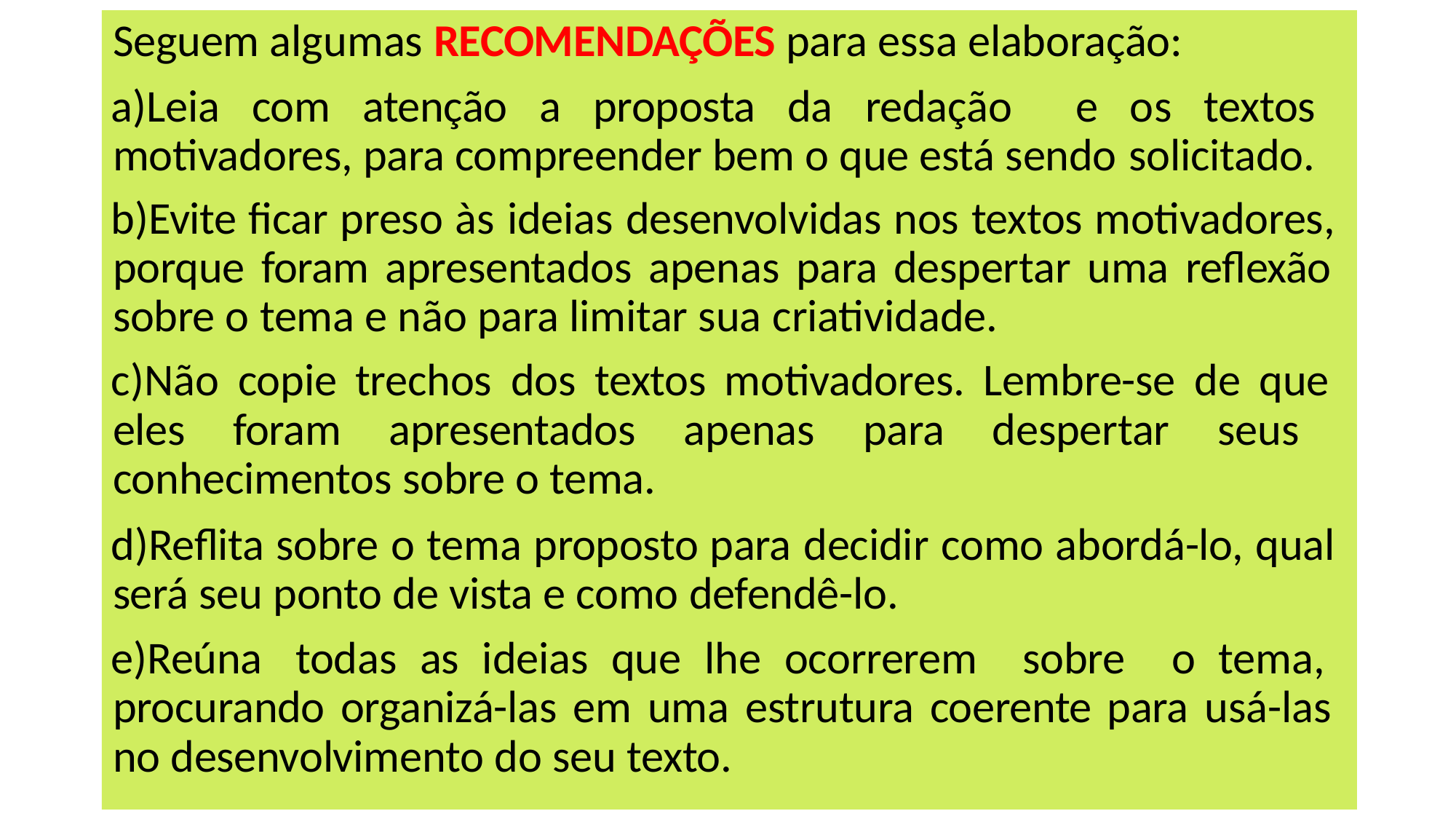

Seguem algumas RECOMENDAÇÕES para essa elaboração:
Leia com atenção a proposta da redação  e os textos  motivadores, para compreender bem o que está sendo solicitado.
Evite ficar preso às ideias desenvolvidas nos textos motivadores,  porque foram apresentados apenas para despertar uma reflexão  sobre o tema e não para limitar sua criatividade.
Não copie trechos dos textos motivadores. Lembre-se de que  eles foram apresentados apenas para despertar seus  conhecimentos sobre o tema.
Reflita sobre o tema proposto para decidir como abordá-lo, qual  será seu ponto de vista e como defendê-lo.
Reúna todas as ideias que lhe ocorrerem  sobre  o tema,  procurando organizá-las em uma estrutura coerente para usá-las  no desenvolvimento do seu texto.